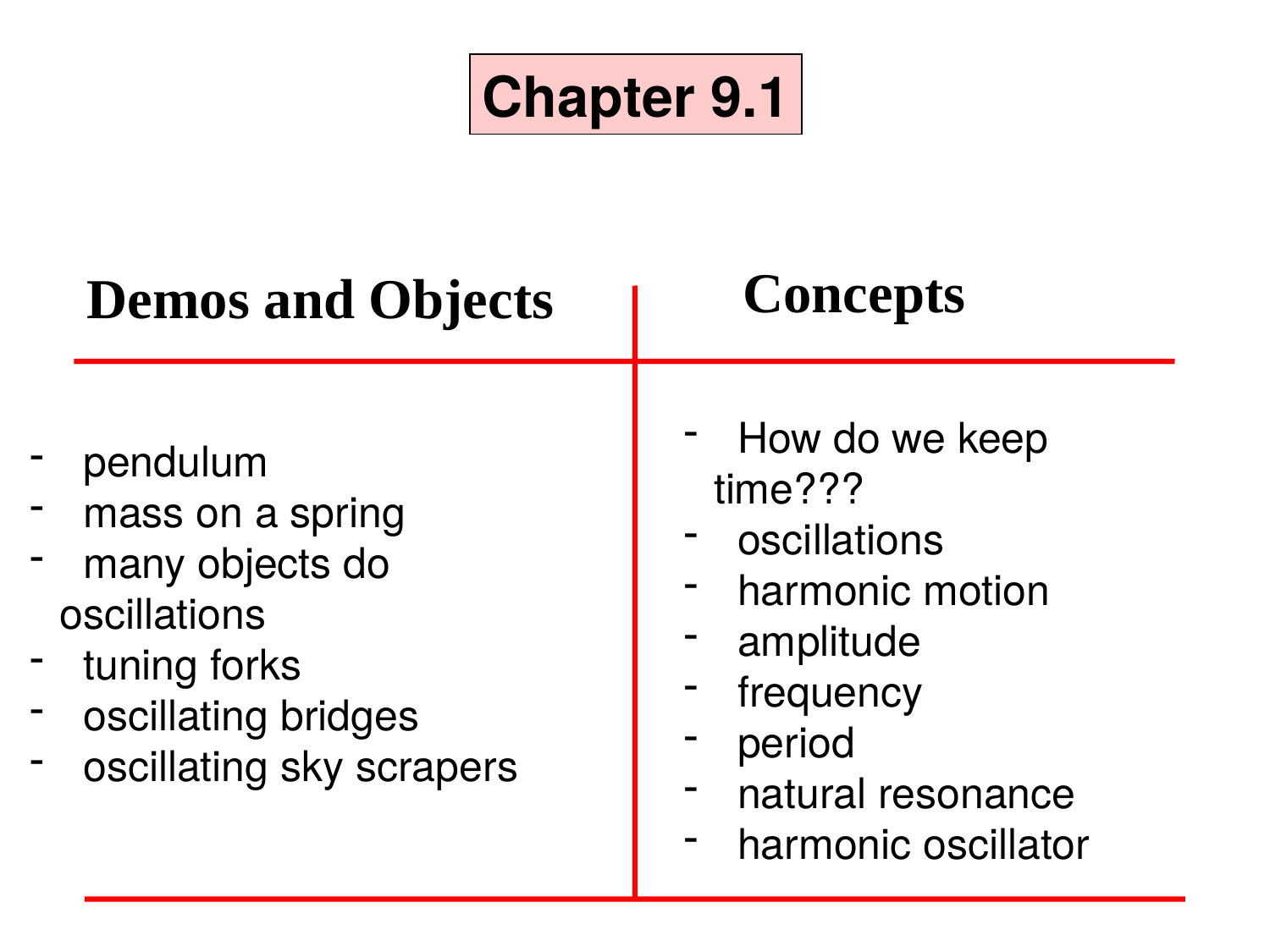

Chapter 9.1
Concepts
Demos and Objects

  How do we keep time???
  oscillations
  harmonic motion
  amplitude
  frequency
  period
  natural resonance
  harmonic oscillator
  pendulum
  mass on a spring
  many objects do oscillations
  tuning forks
  oscillating bridges
  oscillating sky scrapers